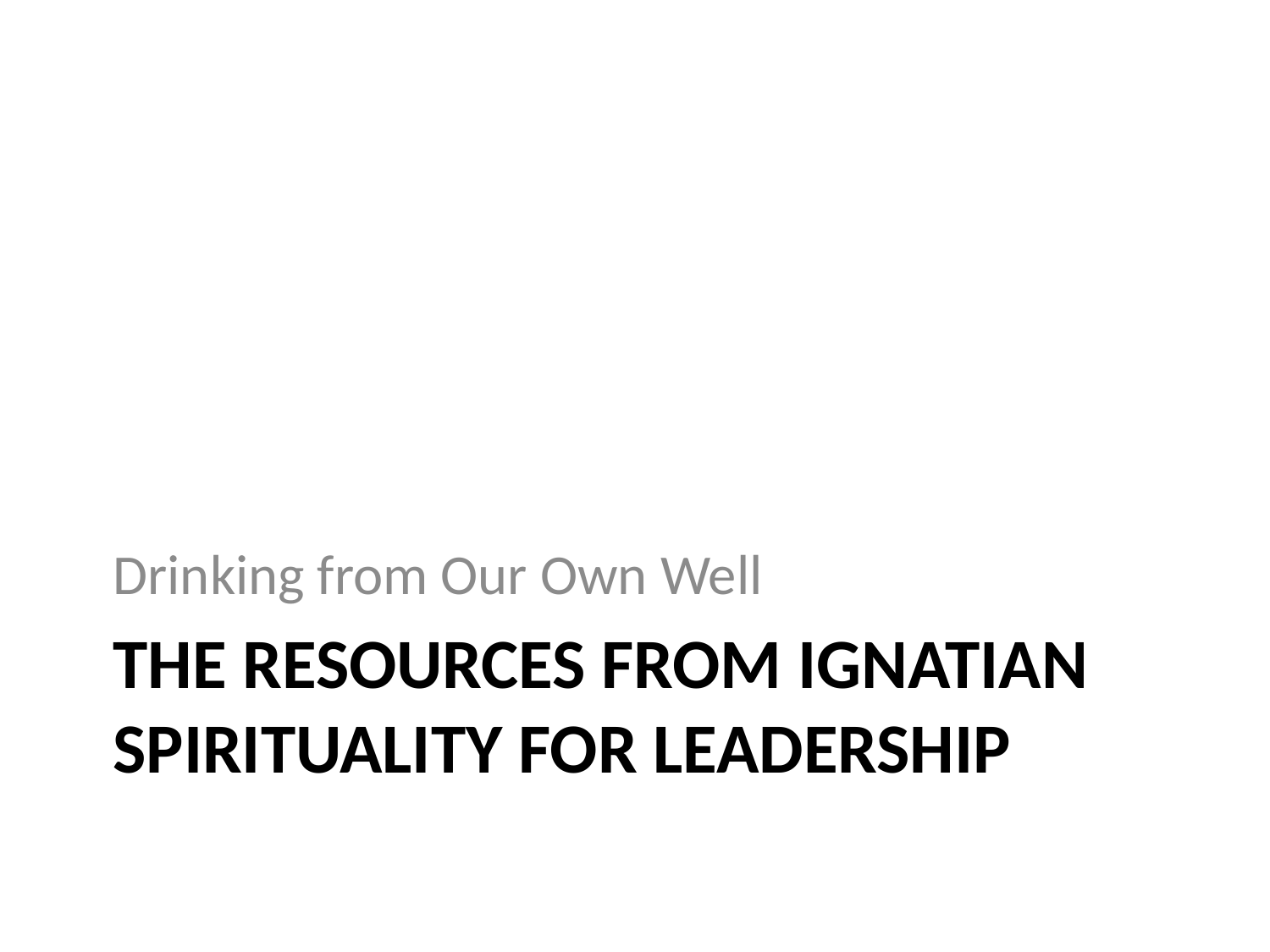

Drinking from Our Own Well
# The Resources from Ignatian spirituality for leadership